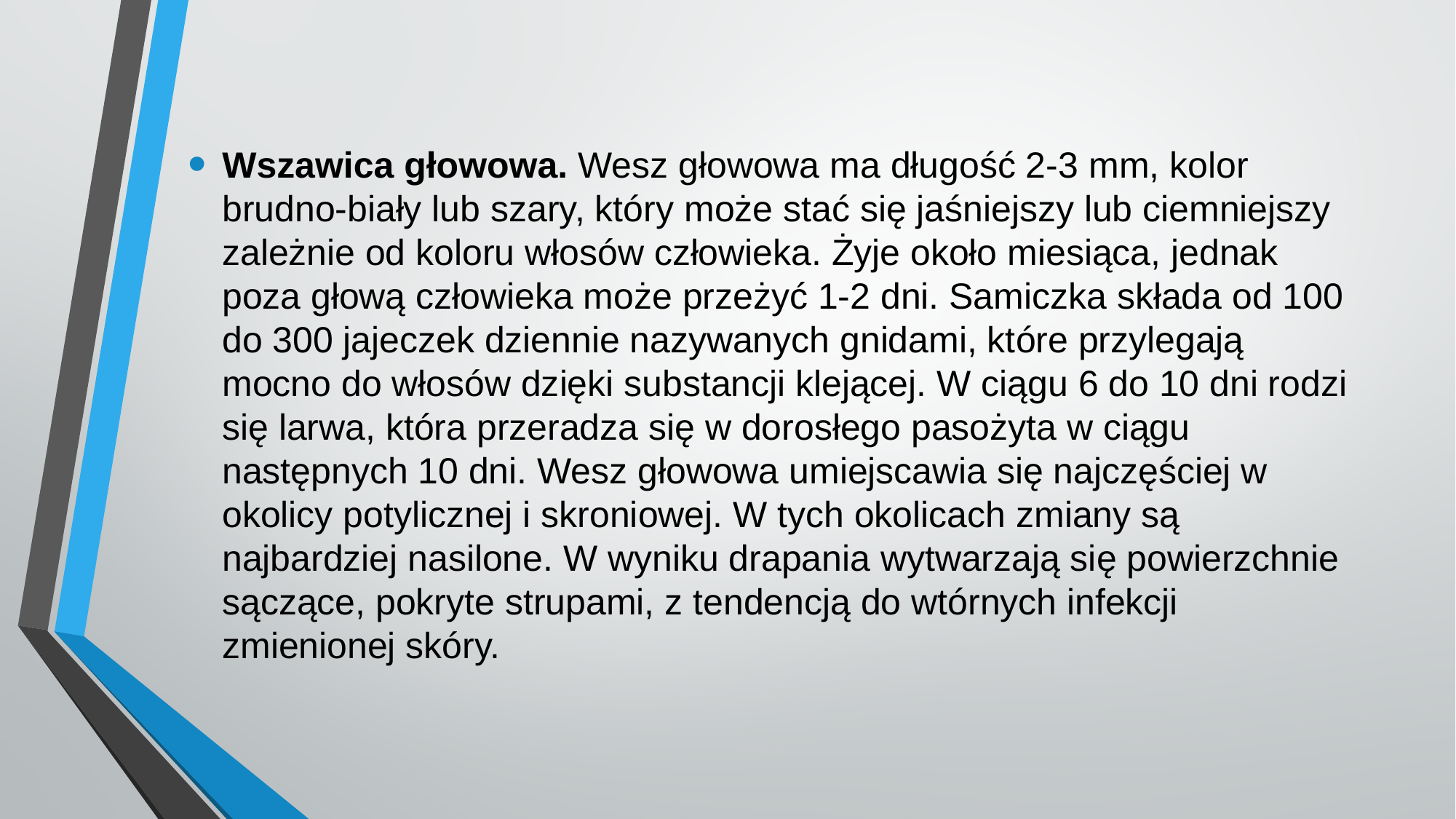

Wszawica głowowa. Wesz głowowa ma długość 2-3 mm, kolor brudno-biały lub szary, który może stać się jaśniejszy lub ciemniejszy zależnie od koloru włosów człowieka. Żyje około miesiąca, jednak poza głową człowieka może przeżyć 1-2 dni. Samiczka składa od 100 do 300 jajeczek dziennie nazywanych gnidami, które przylegają mocno do włosów dzięki substancji klejącej. W ciągu 6 do 10 dni rodzi się larwa, która przeradza się w dorosłego pasożyta w ciągu następnych 10 dni. Wesz głowowa umiejscawia się najczęściej w okolicy potylicznej i skroniowej. W tych okolicach zmiany są najbardziej nasilone. W wyniku drapania wytwarzają się powierzchnie sączące, pokryte strupami, z tendencją do wtórnych infekcji zmienionej skóry.